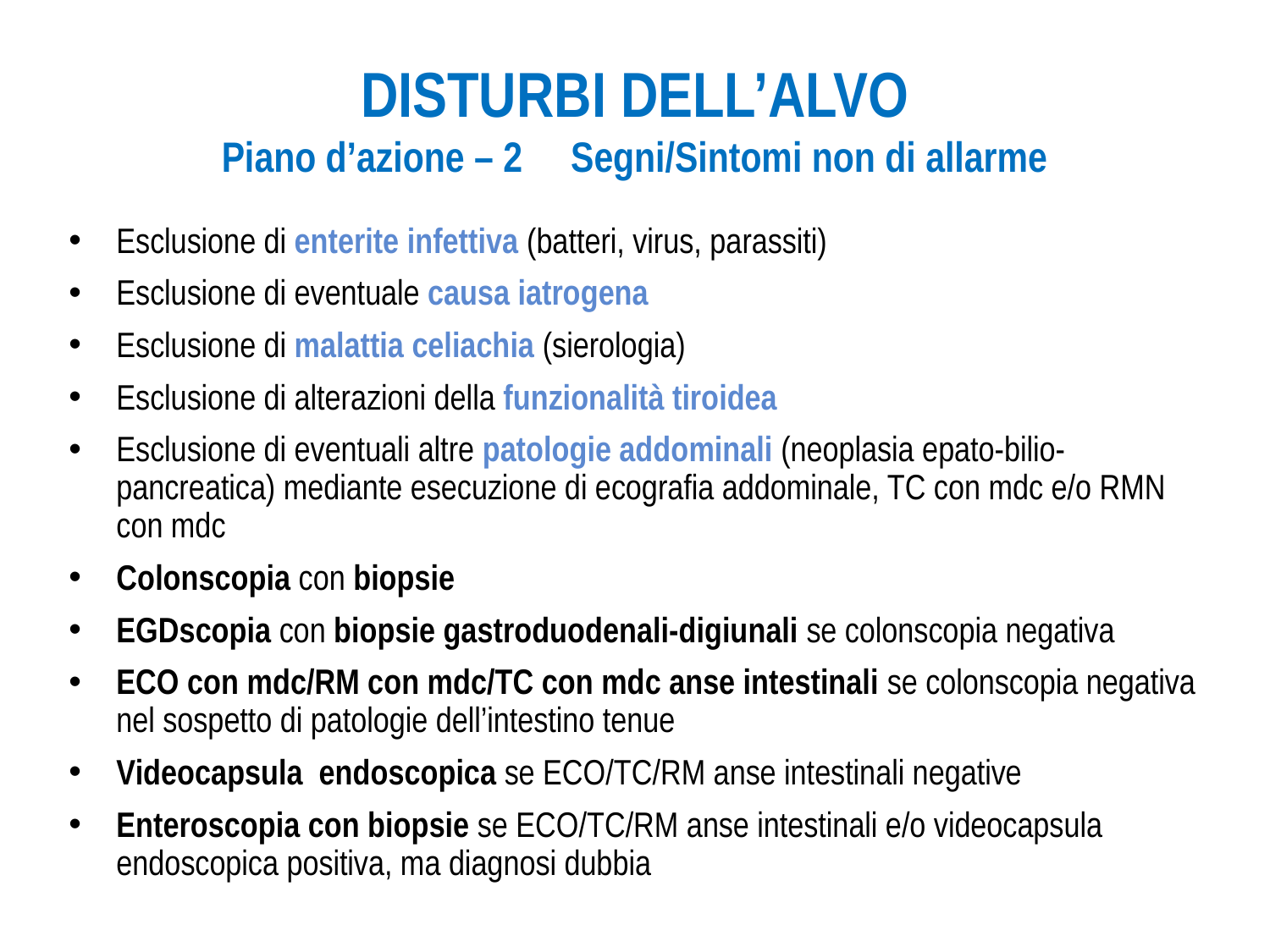

# DISTURBI DELL’ALVO Piano d’azione – 2     Segni/Sintomi non di allarme
Esclusione di enterite infettiva (batteri, virus, parassiti)
Esclusione di eventuale causa iatrogena
Esclusione di malattia celiachia (sierologia)
Esclusione di alterazioni della funzionalità tiroidea
Esclusione di eventuali altre patologie addominali (neoplasia epato-bilio-pancreatica) mediante esecuzione di ecografia addominale, TC con mdc e/o RMN con mdc
Colonscopia con biopsie
EGDscopia con biopsie gastroduodenali-digiunali se colonscopia negativa
ECO con mdc/RM con mdc/TC con mdc anse intestinali se colonscopia negativa nel sospetto di patologie dell’intestino tenue
Videocapsula  endoscopica se ECO/TC/RM anse intestinali negative
Enteroscopia con biopsie se ECO/TC/RM anse intestinali e/o videocapsula endoscopica positiva, ma diagnosi dubbia